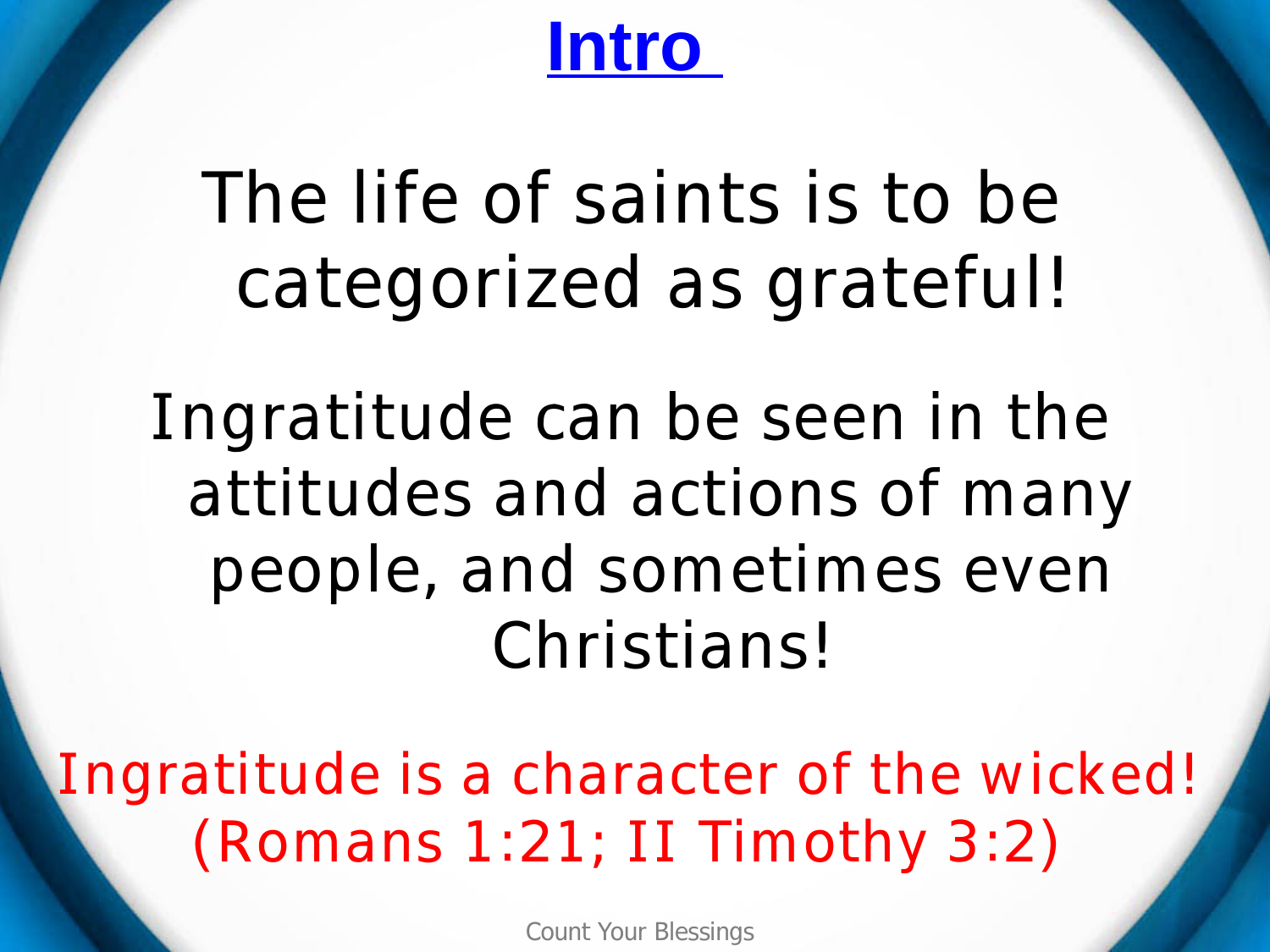

# Intro
The life of saints is to be categorized as grateful!
Ingratitude can be seen in the attitudes and actions of many people, and sometimes even Christians!
Ingratitude is a character of the wicked! (Romans 1:21; II Timothy 3:2)
Count Your Blessings